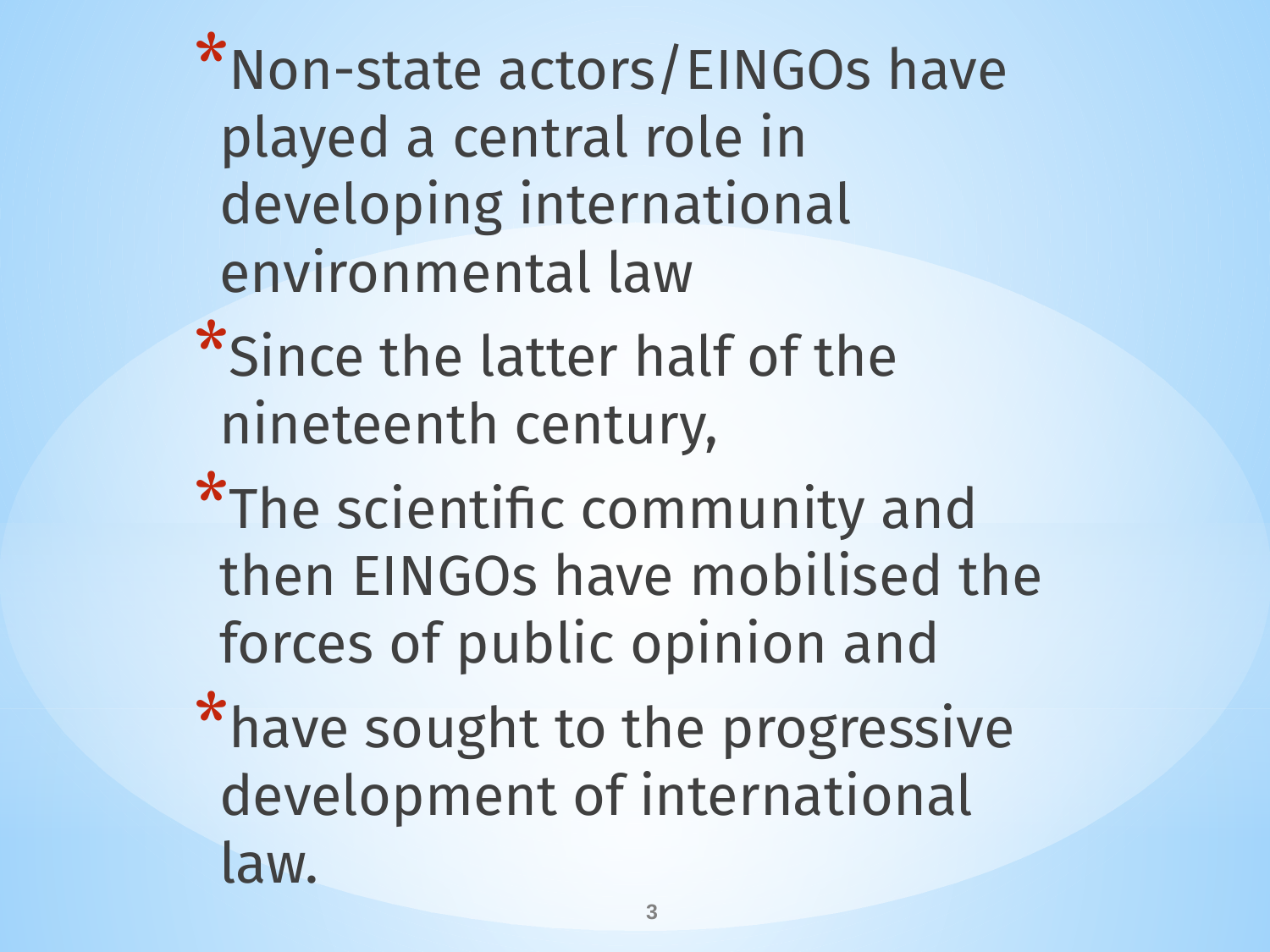

Non-state actors/EINGOs have played a central role in developing international environmental law
Since the latter half of the nineteenth century,
The scientific community and then EINGOs have mobilised the forces of public opinion and
have sought to the progressive development of international law.

#
3